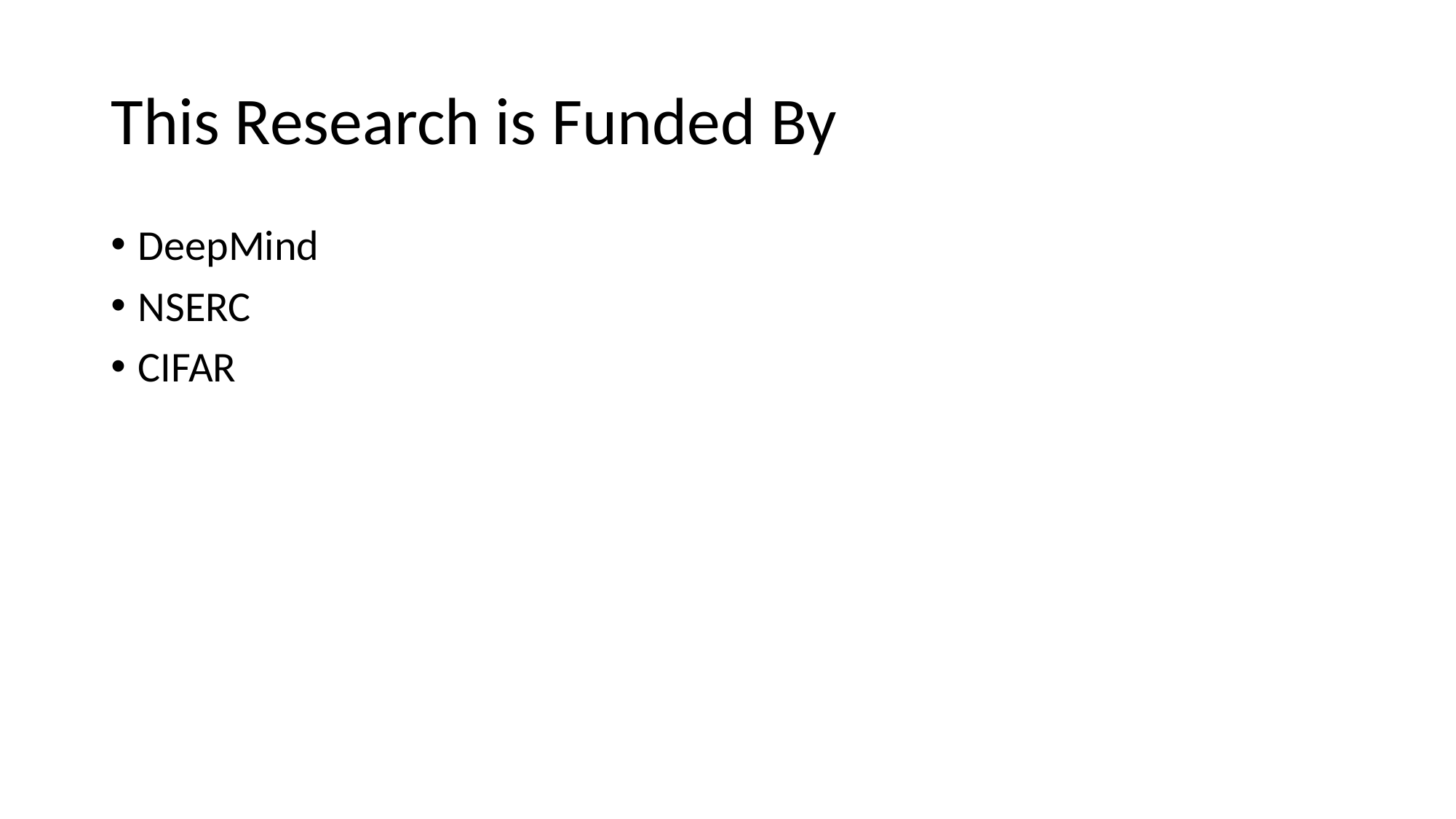

# This Research is Funded By
DeepMind
NSERC
CIFAR